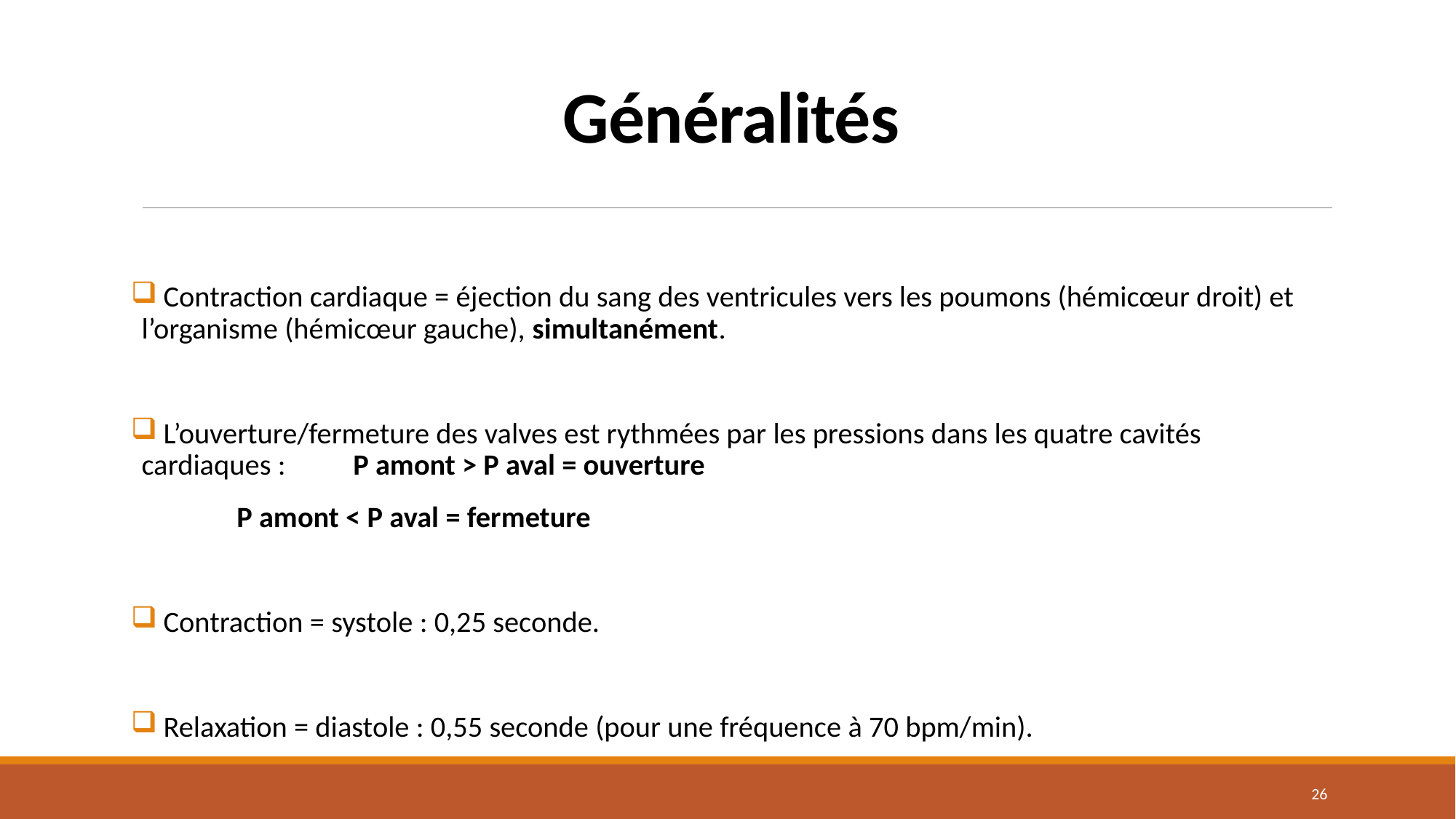

# Généralités

 Contraction cardiaque = éjection du sang des ventricules vers les poumons (hémicœur droit) et l’organisme (hémicœur gauche), simultanément.

 L’ouverture/fermeture des valves est rythmées par les pressions dans les quatre cavités cardiaques :			P amont > P aval = ouverture
				P amont < P aval = fermeture

 Contraction = systole : 0,25 seconde.

 Relaxation = diastole : 0,55 seconde (pour une fréquence à 70 bpm/min).
26